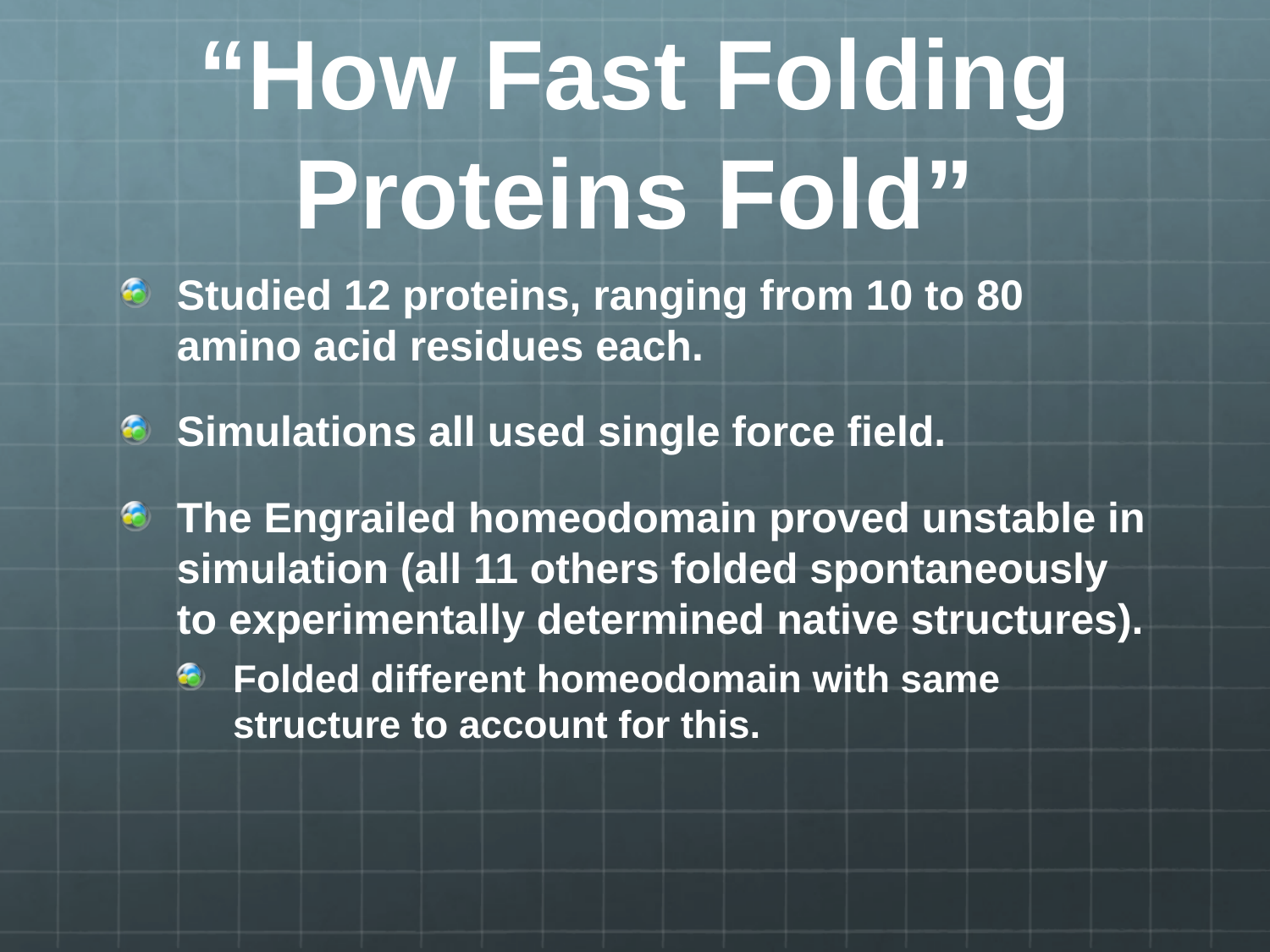

# “How Fast Folding Proteins Fold”
Studied 12 proteins, ranging from 10 to 80 amino acid residues each.
Simulations all used single force field.
The Engrailed homeodomain proved unstable in simulation (all 11 others folded spontaneously to experimentally determined native structures).
Folded different homeodomain with same structure to account for this.